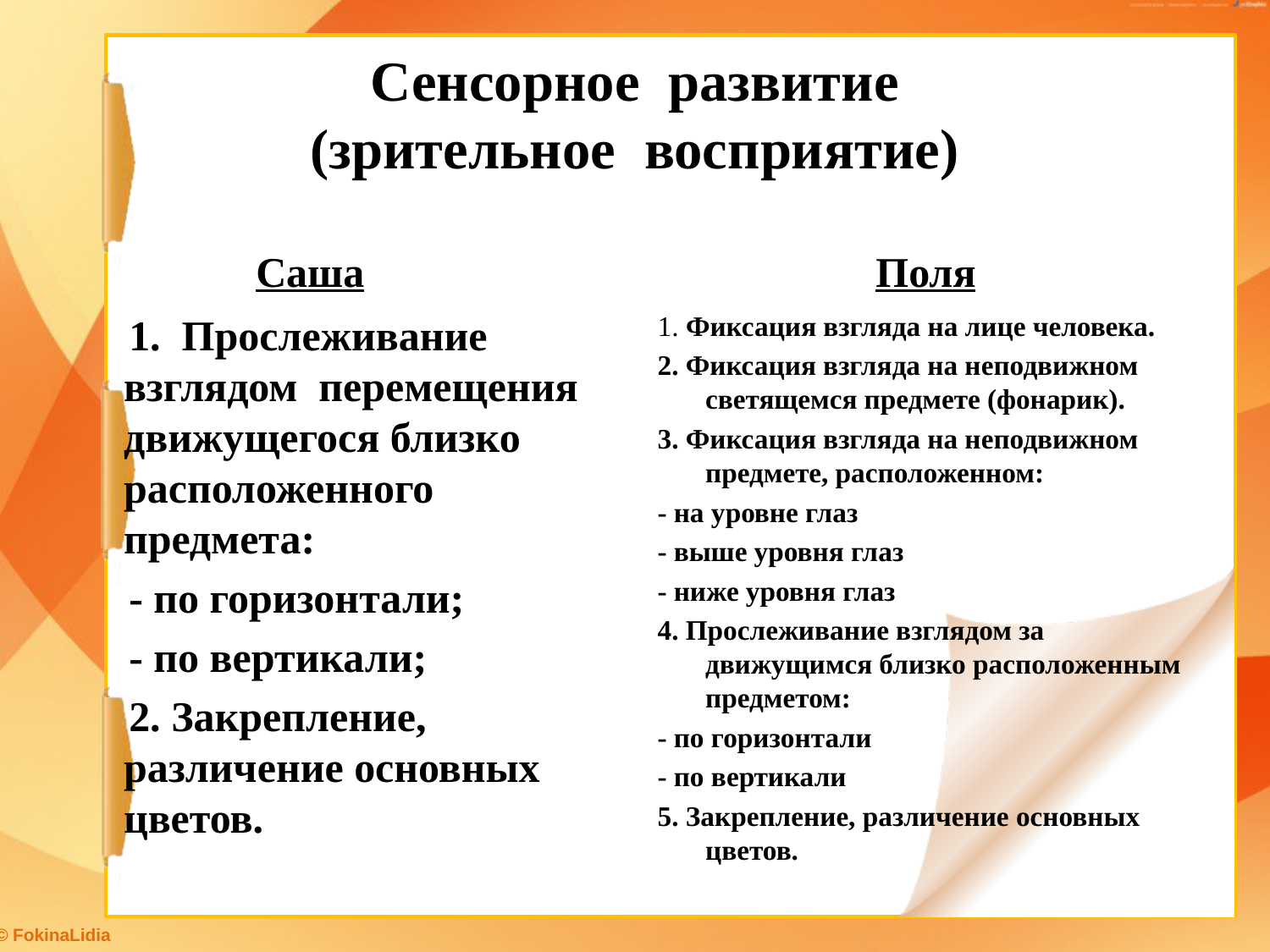

# Сенсорное  развитие (зрительное  восприятие)
                 Саша
Поля
1. Фиксация взгляда на лице человека.
2. Фиксация взгляда на неподвижном светящемся предмете (фонарик).
3. Фиксация взгляда на неподвижном предмете, расположенном:
- на уровне глаз
- выше уровня глаз
- ниже уровня глаз
4. Прослеживание взглядом за движущимся близко расположенным предметом:
- по горизонтали
- по вертикали
5. Закрепление, различение основных цветов.
     1.  Прослеживание взглядом  перемещения движущегося близко расположенного предмета:
     - по горизонтали;
     - по вертикали;
     2. Закрепление, различение основных цветов.